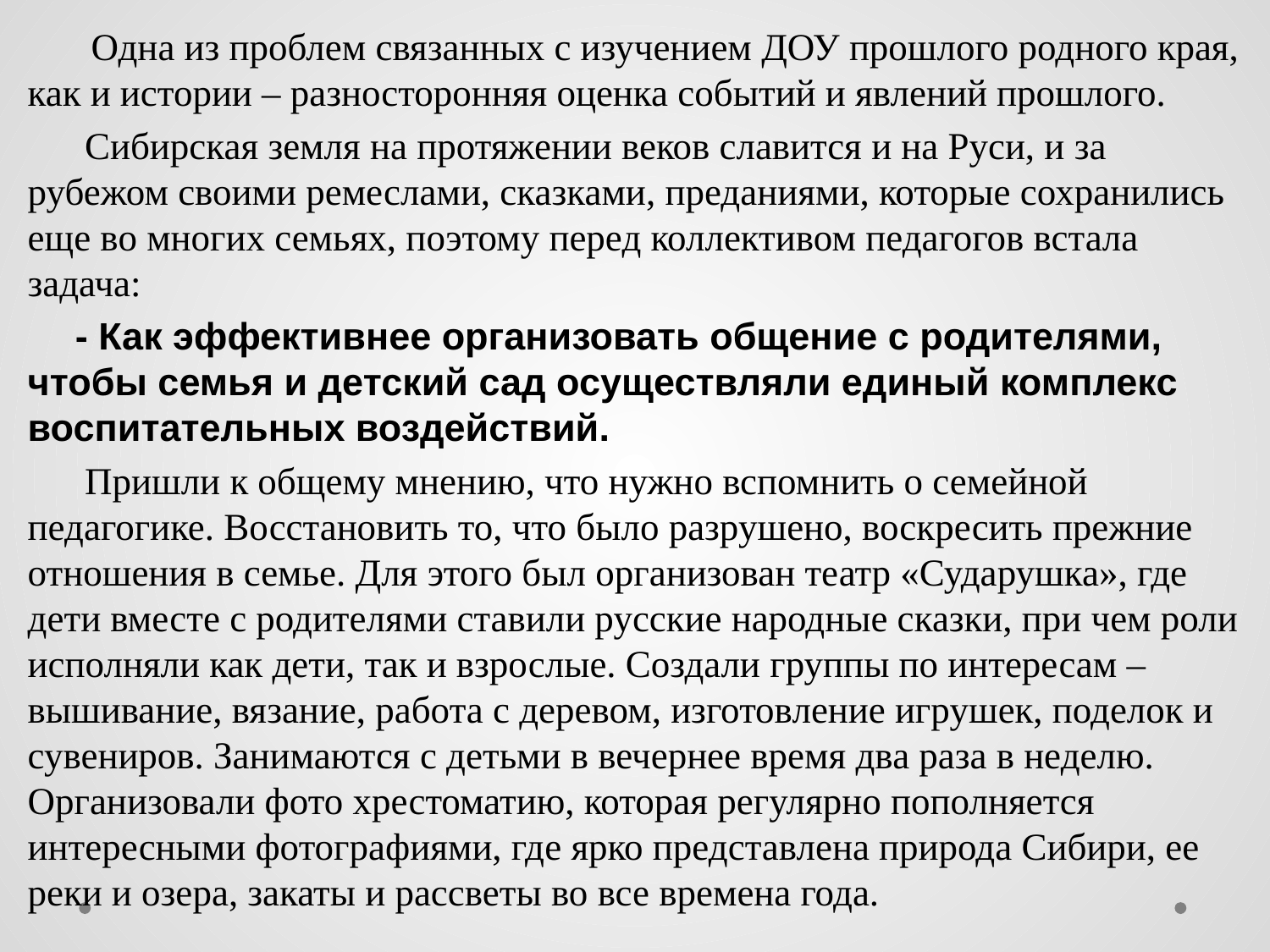

Одна из проблем связанных с изучением ДОУ прошлого родного края, как и истории – разносторонняя оценка событий и явлений прошлого.
      Сибирская земля на протяжении веков славится и на Руси, и за рубежом своими ремеслами, сказками, преданиями, которые сохранились еще во многих семьях, поэтому перед коллективом педагогов встала задача:
     - Как эффективнее организовать общение с родителями, чтобы семья и детский сад осуществляли единый комплекс воспитательных воздействий.
      Пришли к общему мнению, что нужно вспомнить о семейной педагогике. Восстановить то, что было разрушено, воскресить прежние отношения в семье. Для этого был организован театр «Сударушка», где дети вместе с родителями ставили русские народные сказки, при чем роли исполняли как дети, так и взрослые. Создали группы по интересам – вышивание, вязание, работа с деревом, изготовление игрушек, поделок и сувениров. Занимаются с детьми в вечернее время два раза в неделю. Организовали фото хрестоматию, которая регулярно пополняется интересными фотографиями, где ярко представлена природа Сибири, ее реки и озера, закаты и рассветы во все времена года.